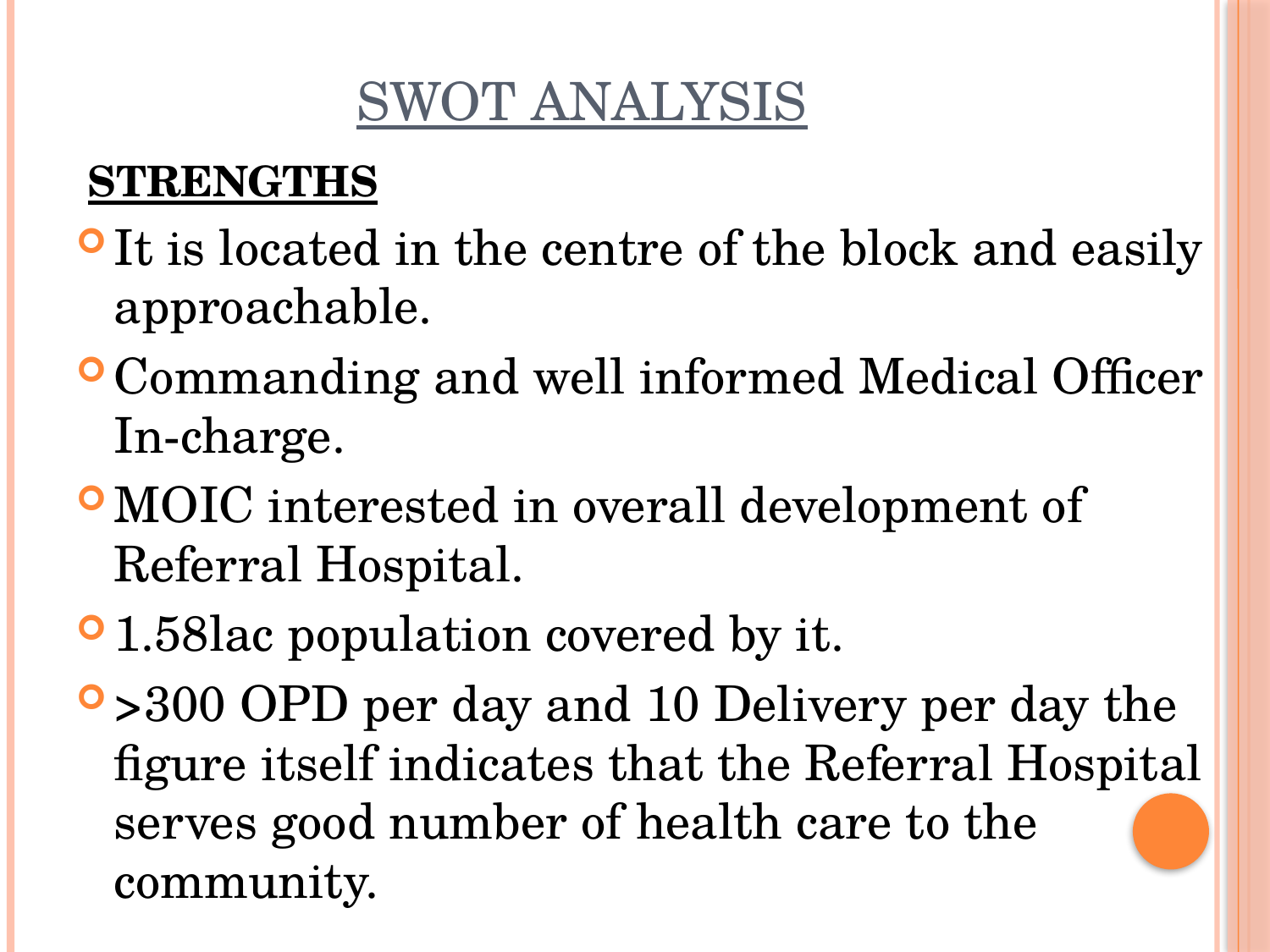

# SWOT ANALYSIS
 STRENGTHS
It is located in the centre of the block and easily approachable.
Commanding and well informed Medical Officer In-charge.
MOIC interested in overall development of Referral Hospital.
1.58lac population covered by it.
>300 OPD per day and 10 Delivery per day the figure itself indicates that the Referral Hospital serves good number of health care to the community.